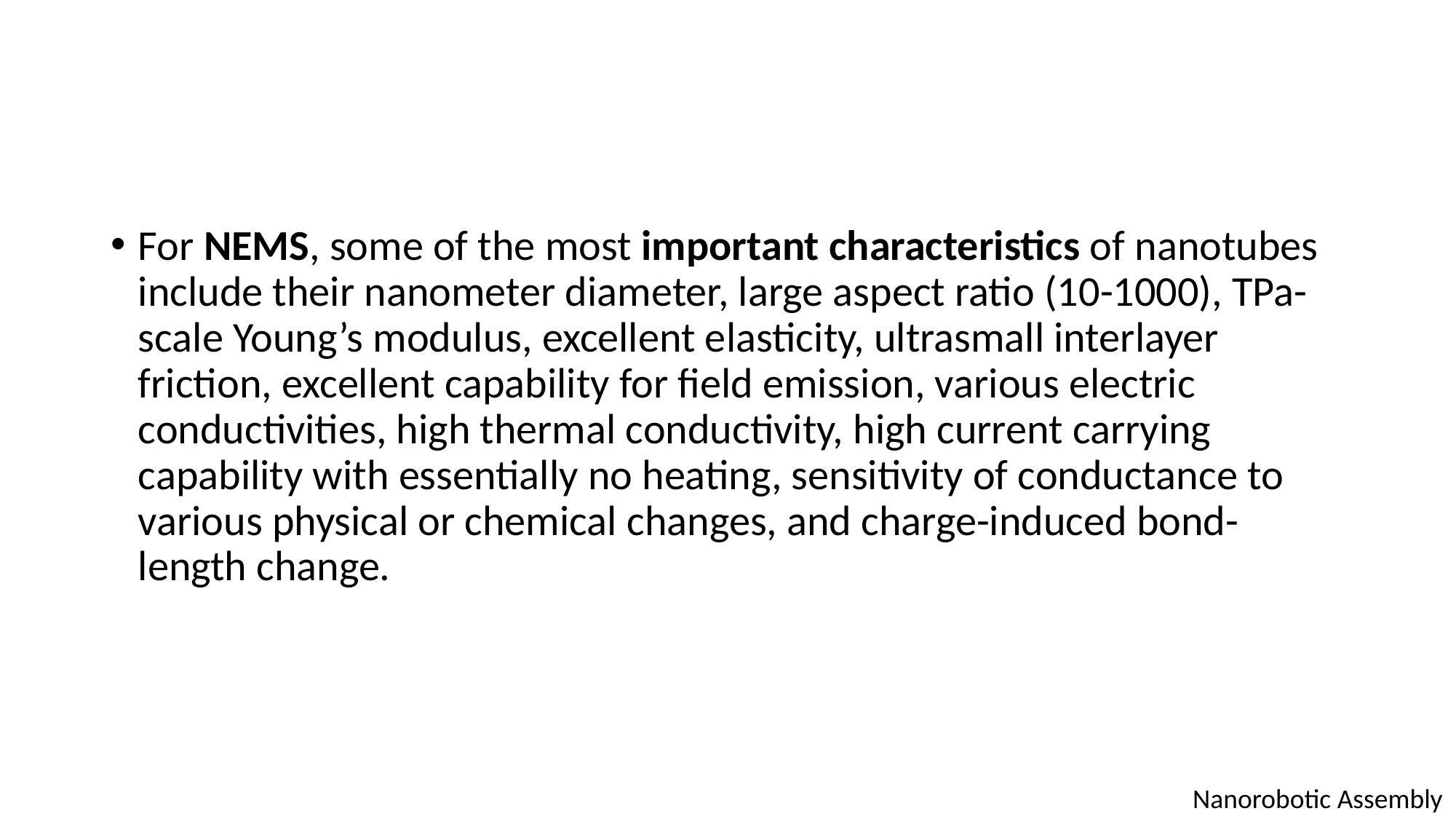

#
For NEMS, some of the most important characteristics of nanotubes include their nanometer diameter, large aspect ratio (10-1000), TPa-scale Young’s modulus, excellent elasticity, ultrasmall interlayer friction, excellent capability for field emission, various electric conductivities, high thermal conductivity, high current carrying capability with essentially no heating, sensitivity of conductance to various physical or chemical changes, and charge-induced bond-length change.

Nanorobotic Assembly